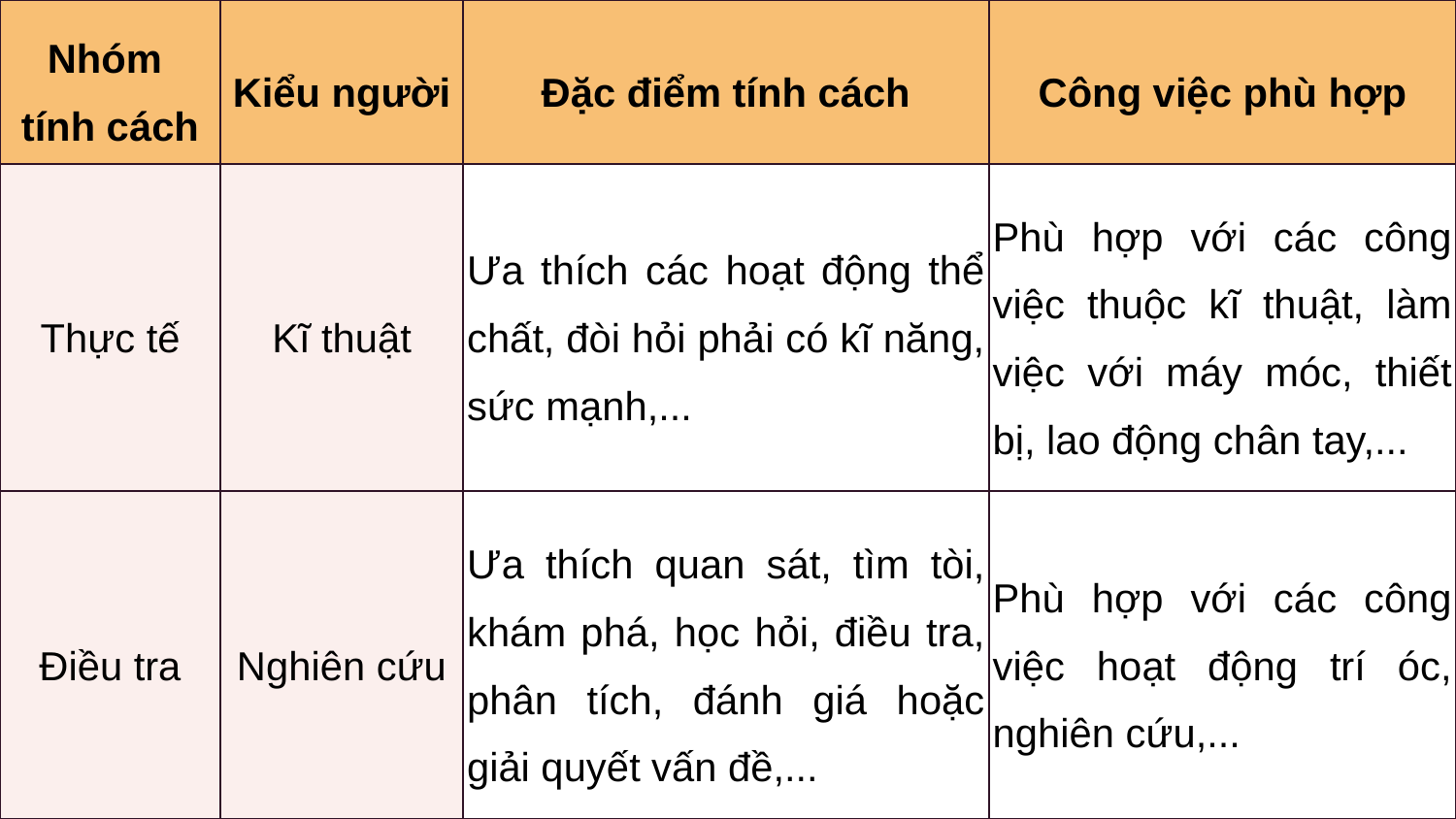

| Nhóm tính cách | Kiểu người | Đặc điểm tính cách | Công việc phù hợp |
| --- | --- | --- | --- |
| Thực tế | Kĩ thuật | Ưa thích các hoạt động thể chất, đòi hỏi phải có kĩ năng, sức mạnh,... | Phù hợp với các công việc thuộc kĩ thuật, làm việc với máy móc, thiết bị, lao động chân tay,... |
| Điều tra | Nghiên cứu | Ưa thích quan sát, tìm tòi, khám phá, học hỏi, điều tra, phân tích, đánh giá hoặc giải quyết vấn đề,... | Phù hợp với các công việc hoạt động trí óc, nghiên cứu,... |